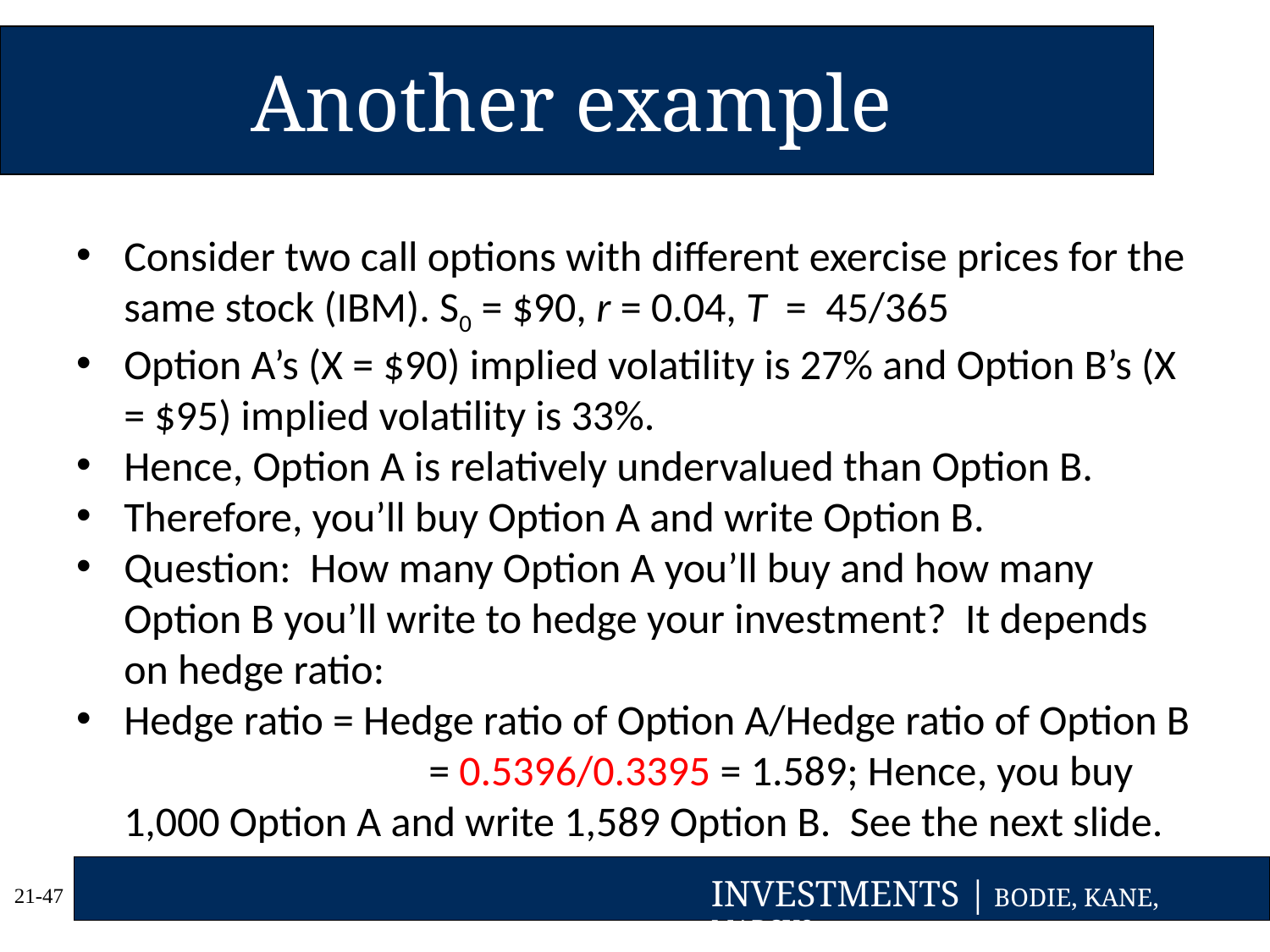

# Another example
Consider two call options with different exercise prices for the same stock (IBM). S0 = $90, r = 0.04, T  =  45/365
Option A’s (X = $90) implied volatility is 27% and Option B’s (X = $95) implied volatility is 33%.
Hence, Option A is relatively undervalued than Option B.
Therefore, you’ll buy Option A and write Option B.
Question:  How many Option A you’ll buy and how many Option B you’ll write to hedge your investment?  It depends on hedge ratio:
Hedge ratio = Hedge ratio of Option A/Hedge ratio of Option B                                 = 0.5396/0.3395 = 1.589; Hence, you buy 1,000 Option A and write 1,589 Option B.  See the next slide.